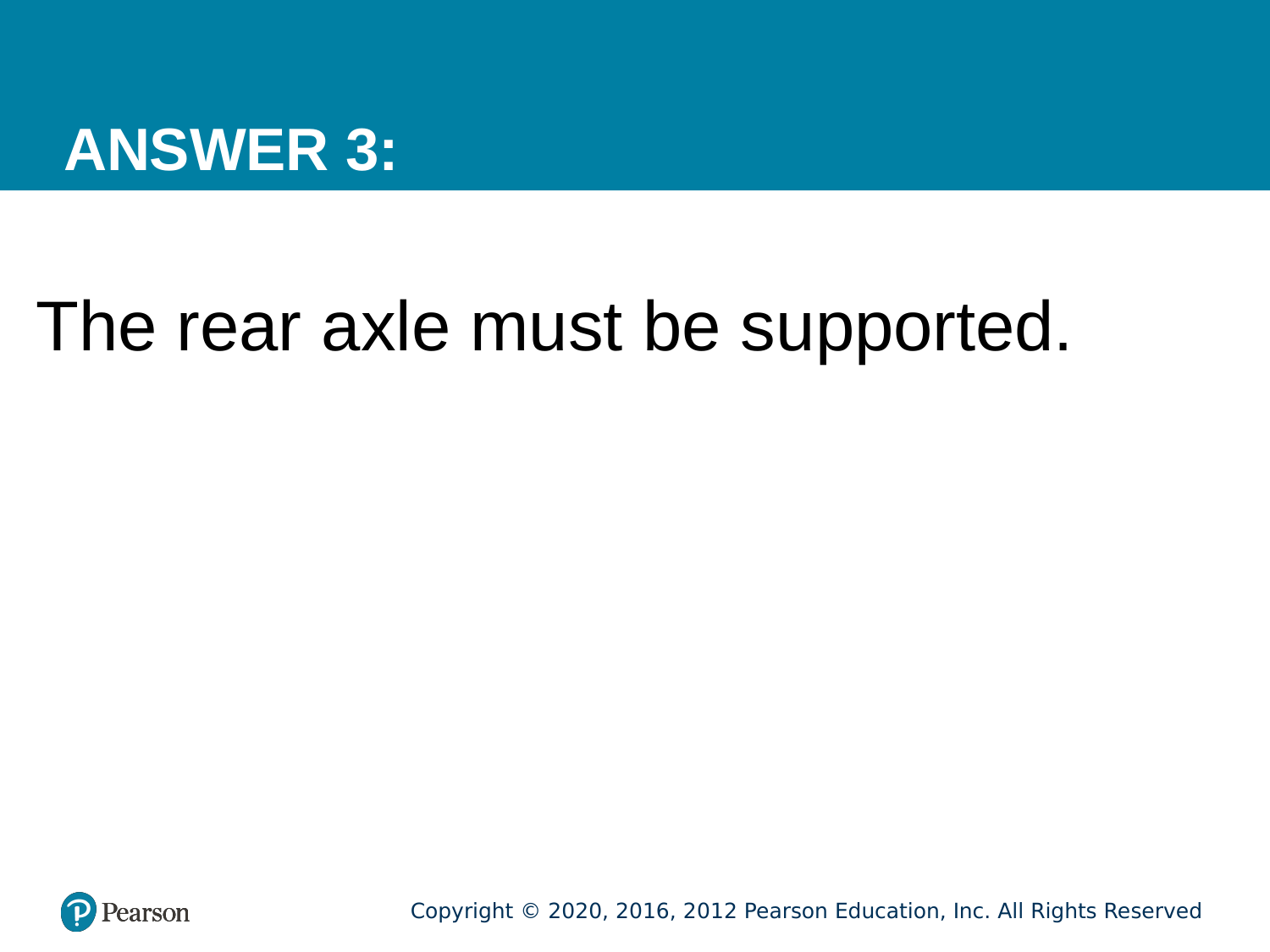

# ANSWER 3:
The rear axle must be supported.